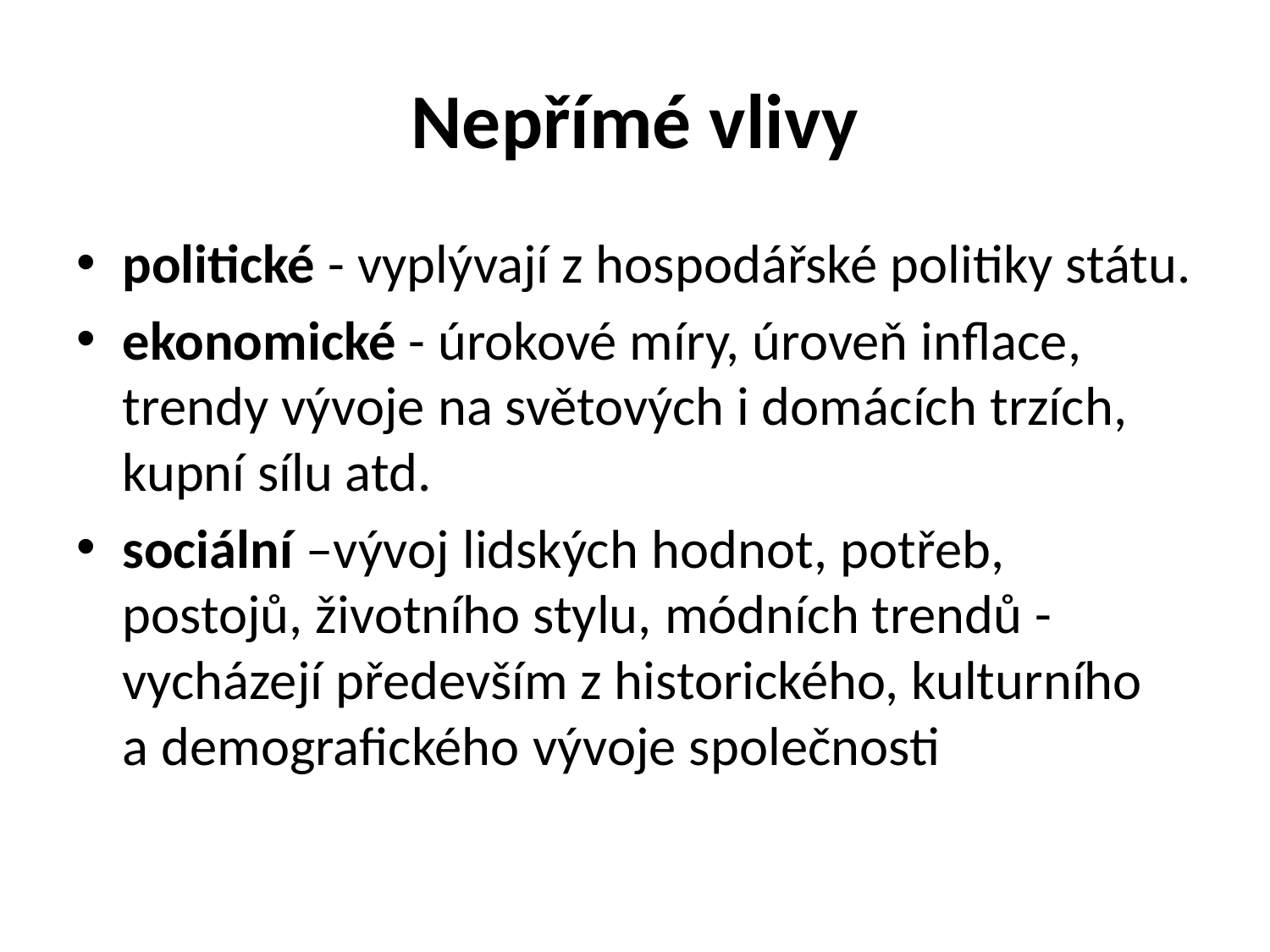

# Nepřímé vlivy
politické - vyplývají z hospodářské politiky státu.
ekonomické - úrokové míry, úroveň inflace, trendy vývoje na světových i domácích trzích, kupní sílu atd.
sociální –vývoj lidských hodnot, potřeb, postojů, životního stylu, módních trendů - vycházejí především z historického, kulturního a demografického vývoje společnosti